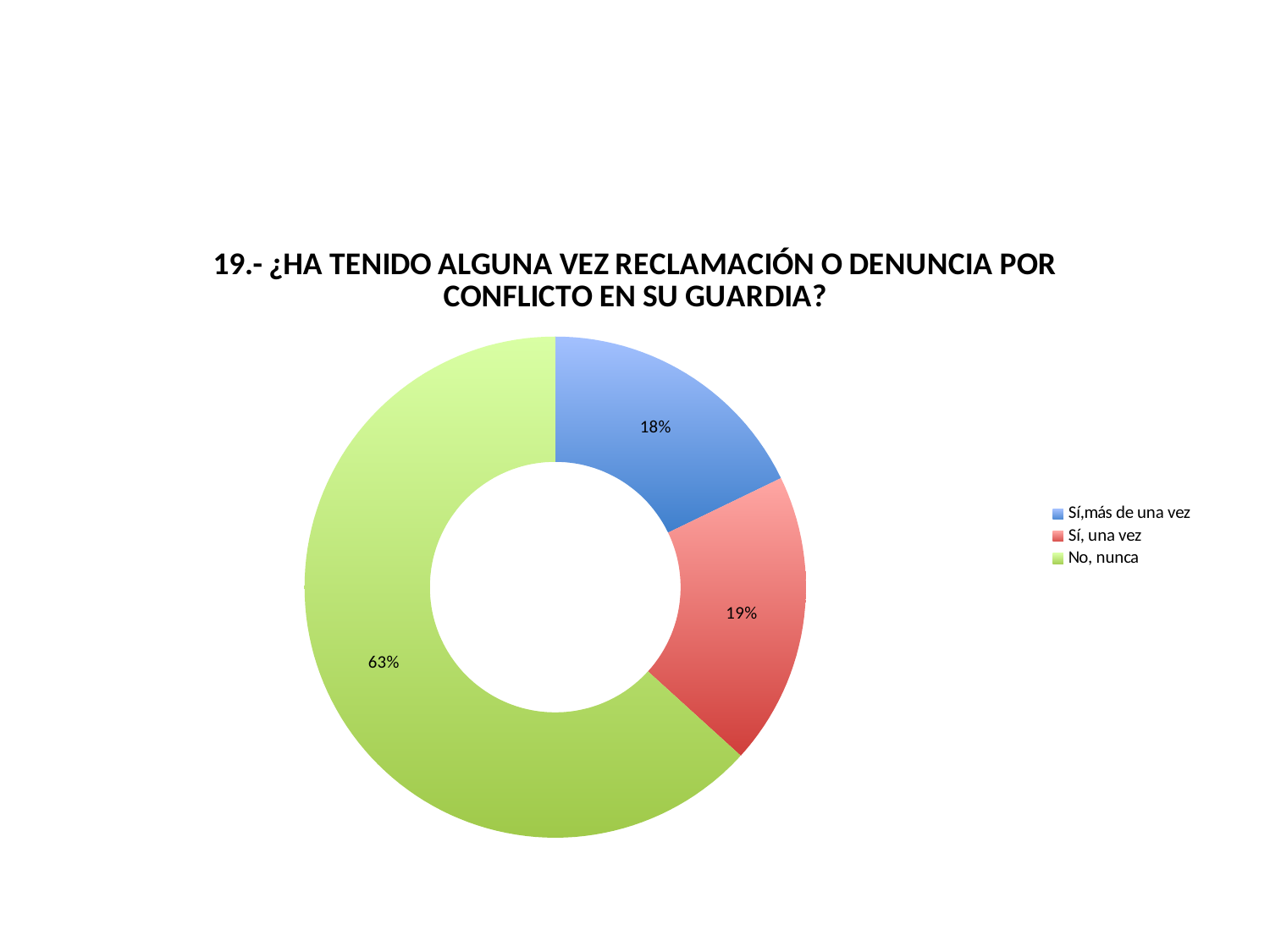

#

### Chart:

| Category | 19.- ¿HA TENIDO ALGUNA VEZ RECLAMACIÓN O DENUNCIA POR CONFLICTO EN SU GUARDIA? |
|---|---|
| Sí,más de una vez | 150.0 |
| Sí, una vez | 159.0 |
| No, nunca | 532.0 |